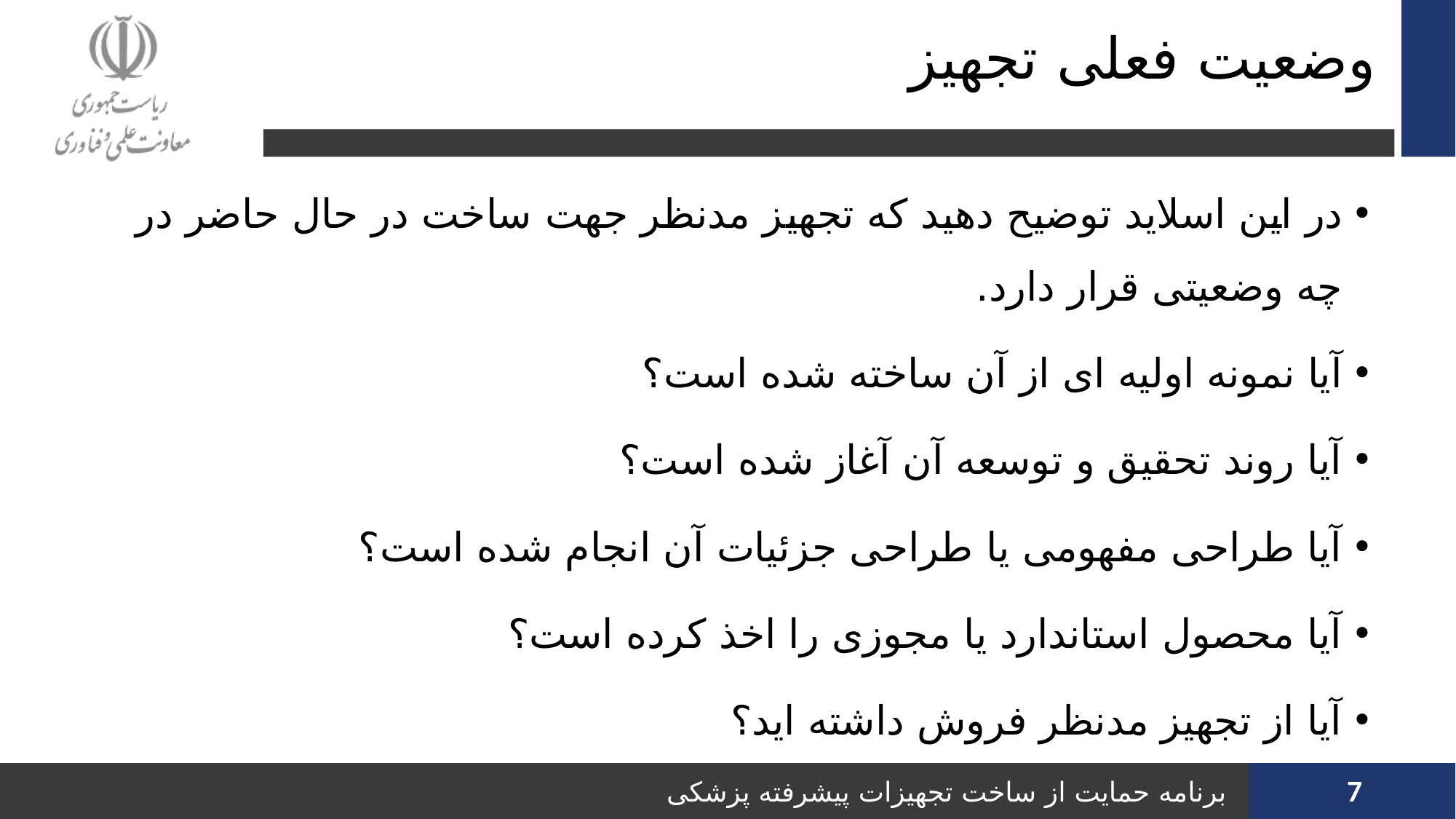

# وضعیت فعلی تجهیز
در این اسلاید توضیح دهید که تجهیز مدنظر جهت ساخت در حال حاضر در چه وضعیتی قرار دارد.
آیا نمونه اولیه ای از آن ساخته شده است؟
آیا روند تحقیق و توسعه آن آغاز شده است؟
آیا طراحی مفهومی یا طراحی جزئیات آن انجام شده است؟
آیا محصول استاندارد یا مجوزی را اخذ کرده است؟
آیا از تجهیز مدنظر فروش داشته اید؟
7